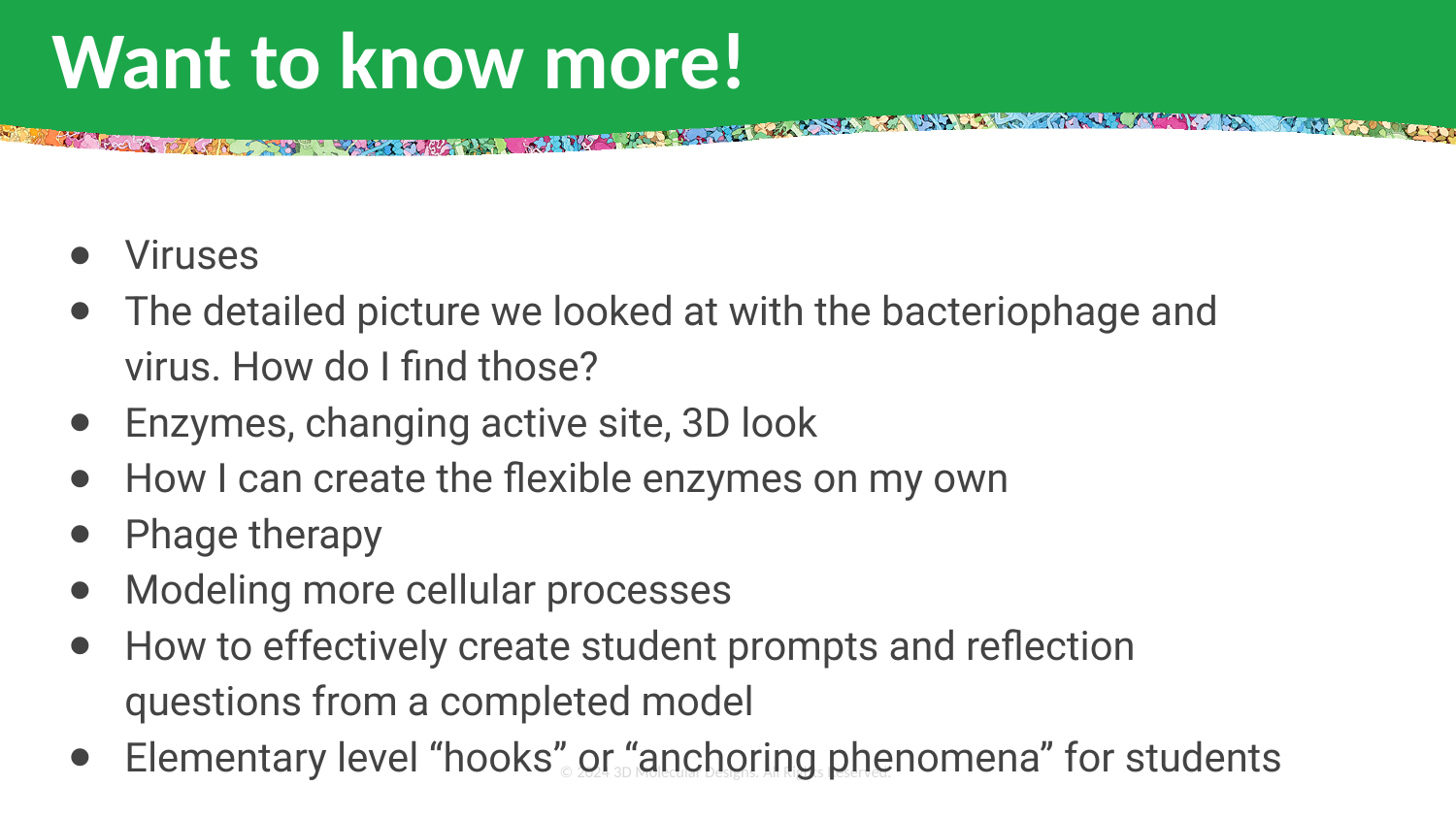

# Want to know more!

Viruses
The detailed picture we looked at with the bacteriophage and virus. How do I find those?
Enzymes, changing active site, 3D look
How I can create the flexible enzymes on my own
Phage therapy
Modeling more cellular processes
How to effectively create student prompts and reflection questions from a completed model
Elementary level “hooks” or “anchoring phenomena” for students